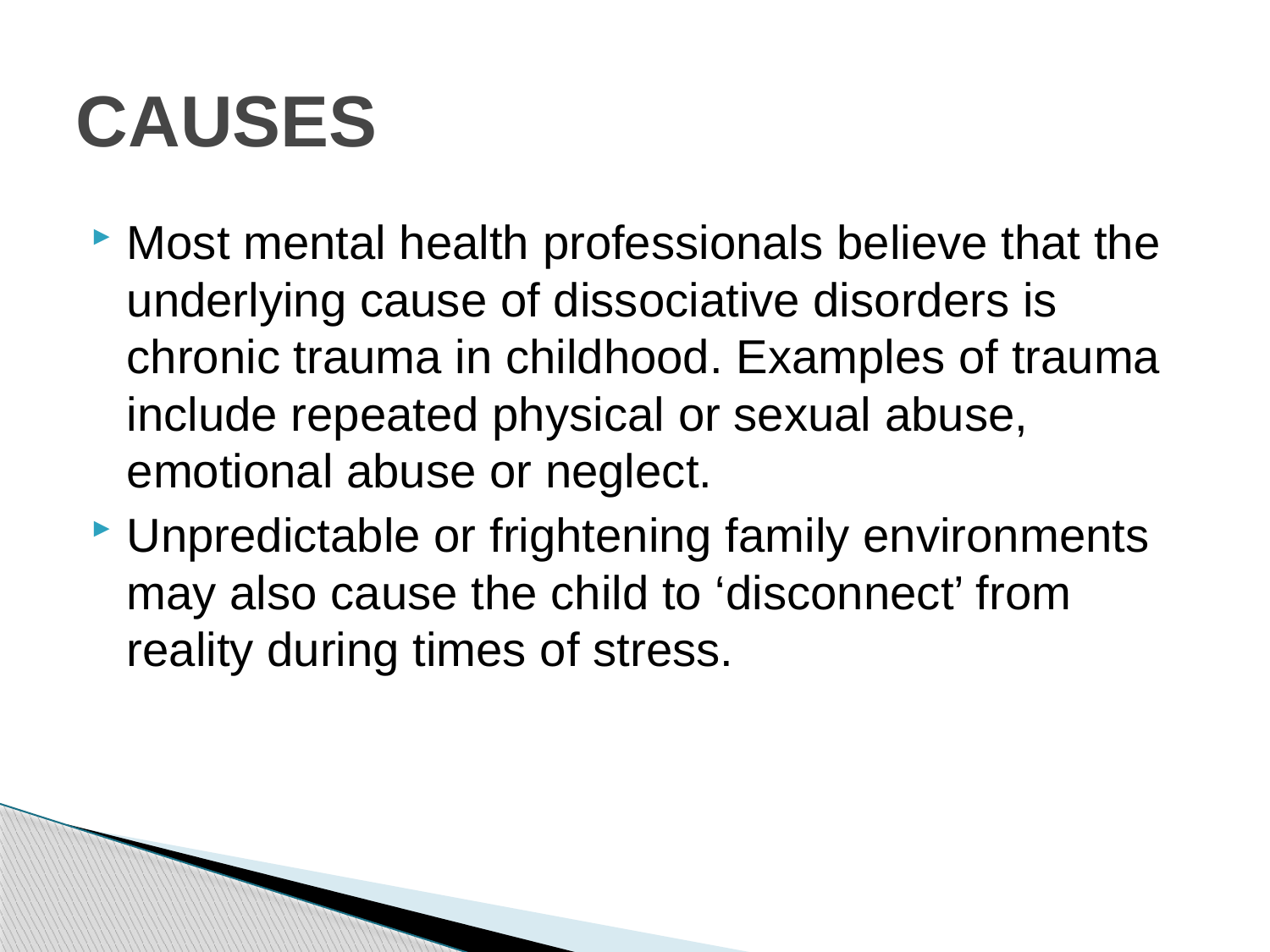

# CAUSES
Most mental health professionals believe that the underlying cause of dissociative disorders is chronic trauma in childhood. Examples of trauma include repeated physical or sexual abuse, emotional abuse or neglect.
Unpredictable or frightening family environments may also cause the child to ‘disconnect’ from reality during times of stress.